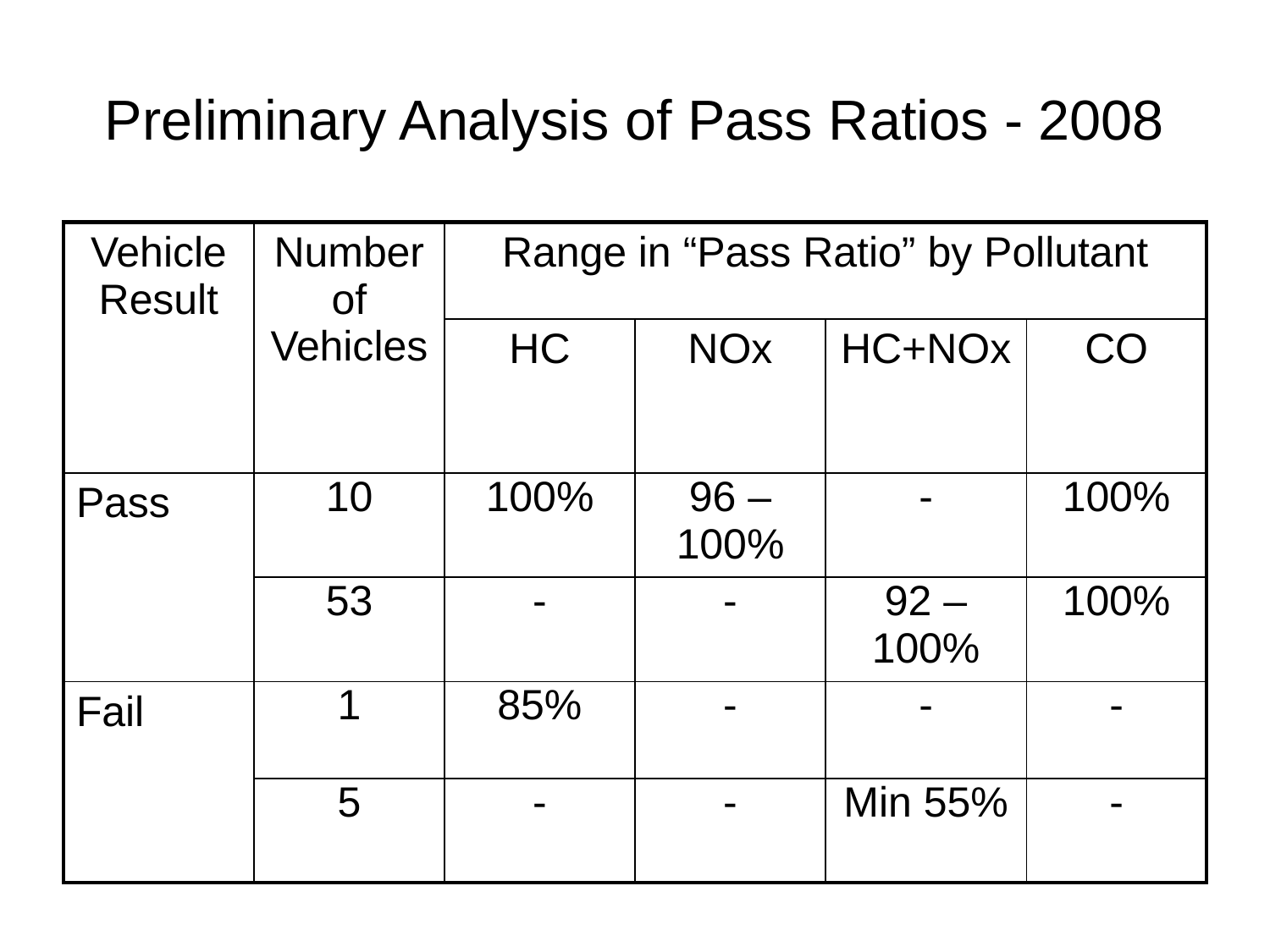

# Preliminary Analysis of Pass Ratios - 2008
| Vehicle Result | Number of Vehicles | Range in “Pass Ratio” by Pollutant |  |  |  |
| --- | --- | --- | --- | --- | --- |
|  |  | HC | NOx | HC+NOx | CO |
| Pass | 10 | 100% | 96 – 100% | - | 100% |
|  | 53 | - | - | 92 – 100% | 100% |
| Fail | 1 | 85% | - | - | - |
|  | 5 | - | - | Min 55% | - |